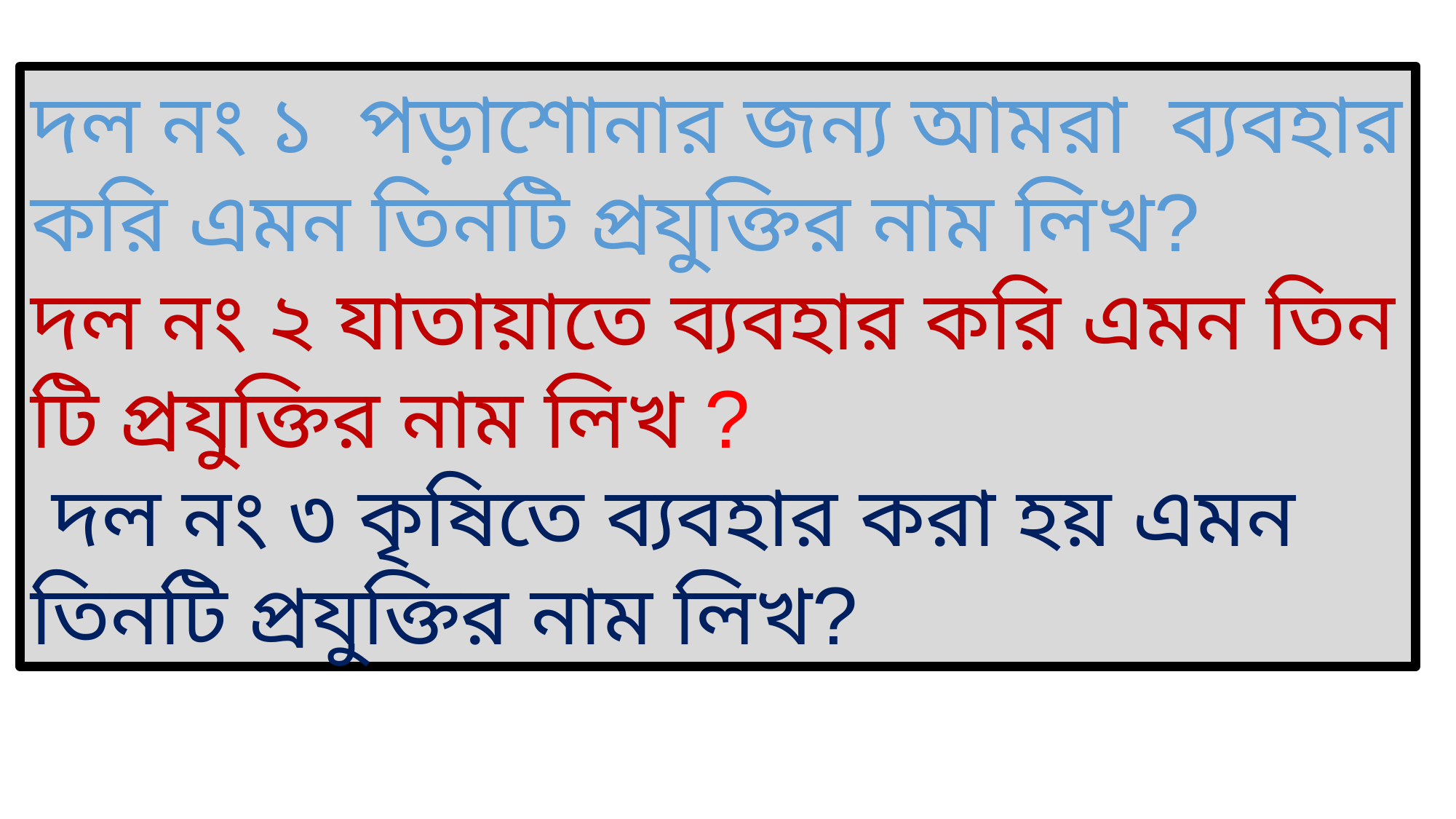

দল নং ১  পড়াশোনার জন্য আমরা  ব্যবহার করি এমন তিনটি প্রযুক্তির নাম লিখ?
দল নং ২ যাতায়াতে ব্যবহার করি এমন তিন টি প্রযুক্তির নাম লিখ ?
 দল নং ৩ কৃষিতে ব্যবহার করা হয় এমন তিনটি প্রযুক্তির নাম লিখ?